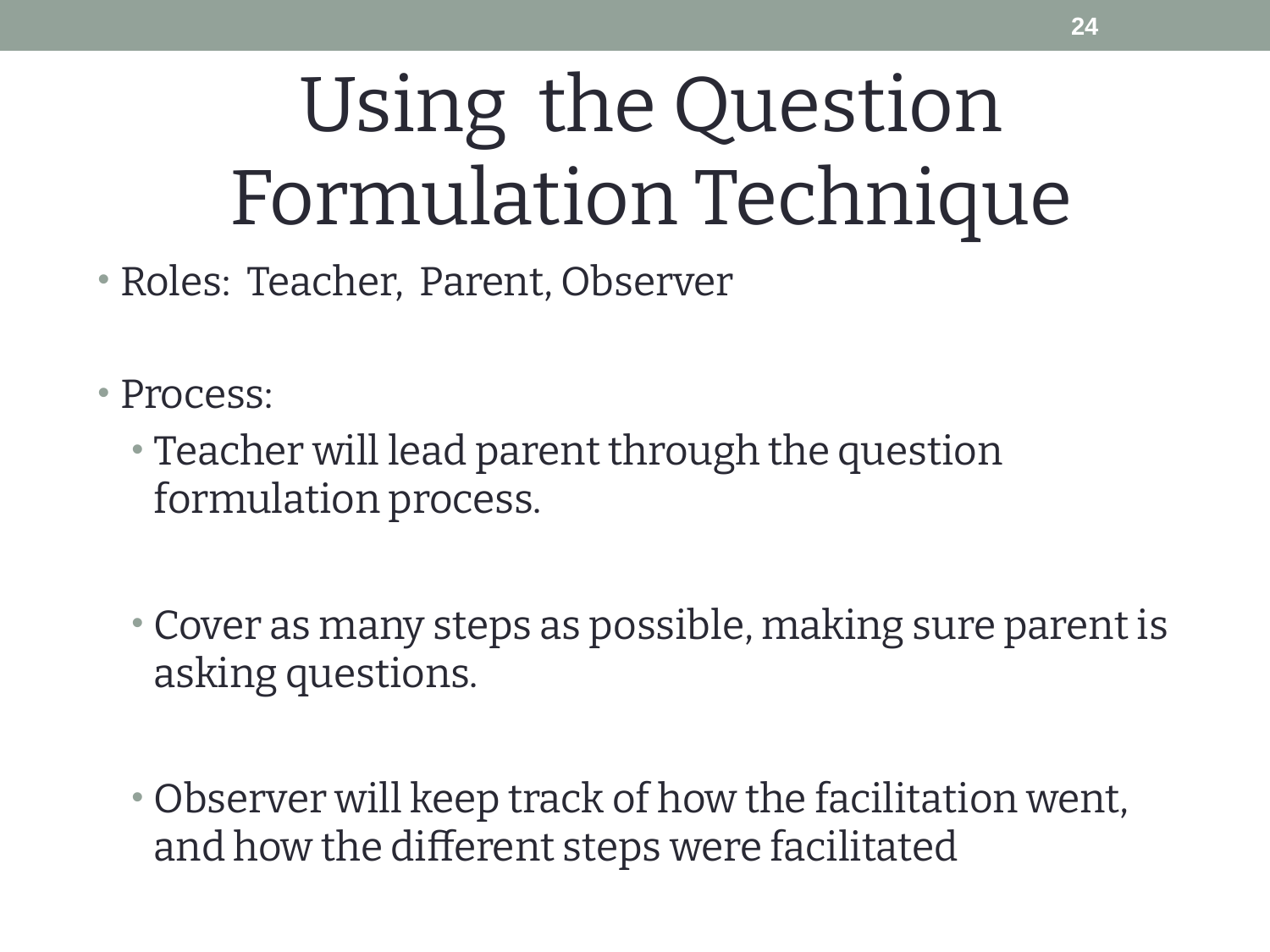

24
Using  the Question Formulation Technique
Roles:  Teacher,  Parent, Observer

Process:
Teacher will lead parent through the question formulation process.

Cover as many steps as possible, making sure parent is asking questions.

Observer will keep track of how the facilitation went, and how the different steps were facilitated